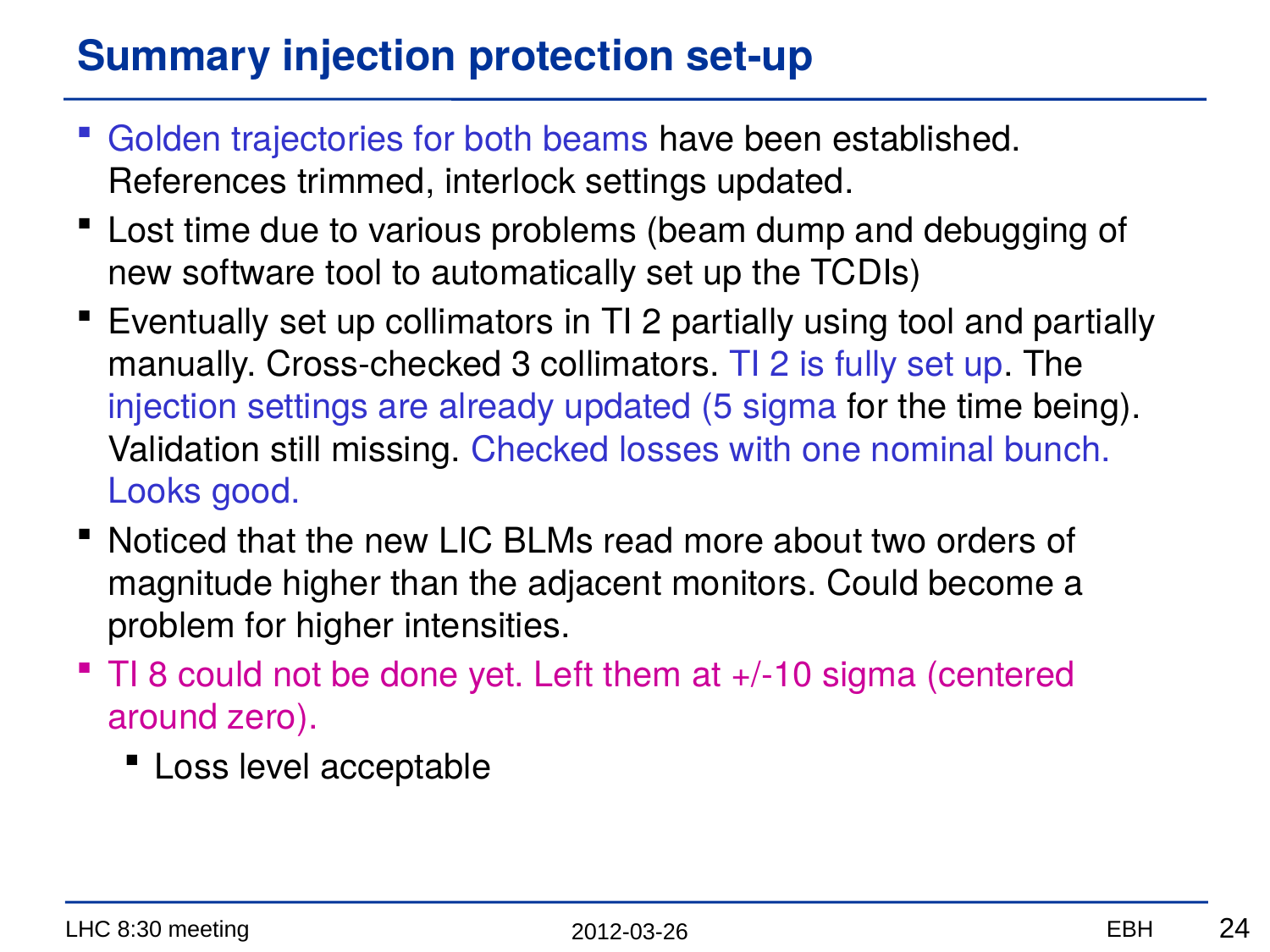

# Summary injection protection set-up
Golden trajectories for both beams have been established. References trimmed, interlock settings updated.
Lost time due to various problems (beam dump and debugging of new software tool to automatically set up the TCDIs)
Eventually set up collimators in TI 2 partially using tool and partially
manually. Cross-checked 3 collimators. TI 2 is fully set up. The injection settings are already updated (5 sigma for the time being). Validation still missing. Checked losses with one nominal bunch. Looks good.
Noticed that the new LIC BLMs read more about two orders of magnitude higher than the adjacent monitors. Could become a problem for higher intensities.
TI 8 could not be done yet. Left them at +/-10 sigma (centered around zero).
Loss level acceptable